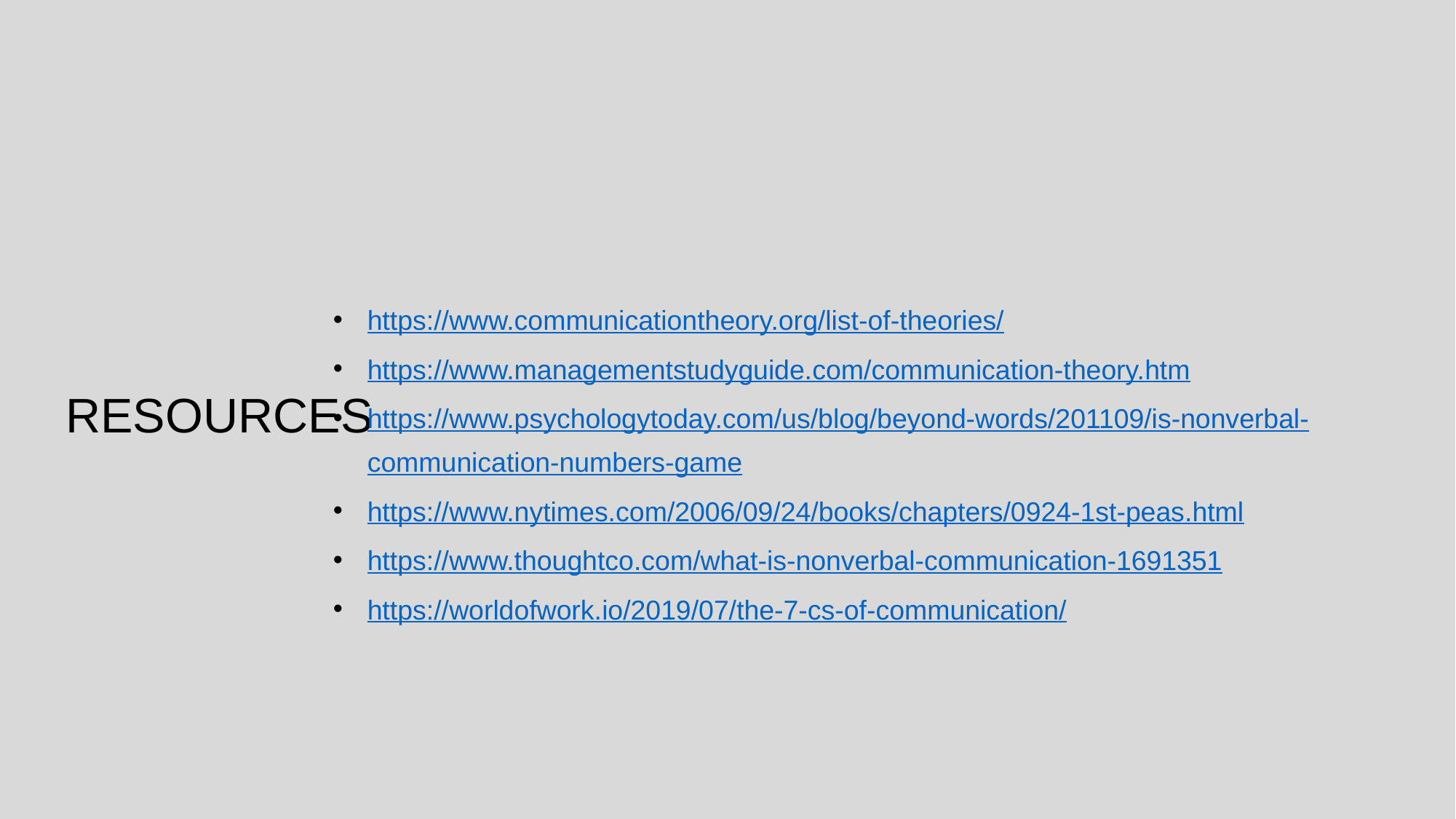

https://www.communicationtheory.org/list-of-theories/
https://www.managementstudyguide.com/communication-theory.htm
https://www.psychologytoday.com/us/blog/beyond-words/201109/is-nonverbal-communication-numbers-game
https://www.nytimes.com/2006/09/24/books/chapters/0924-1st-peas.html
https://www.thoughtco.com/what-is-nonverbal-communication-1691351
https://worldofwork.io/2019/07/the-7-cs-of-communication/

# Resources